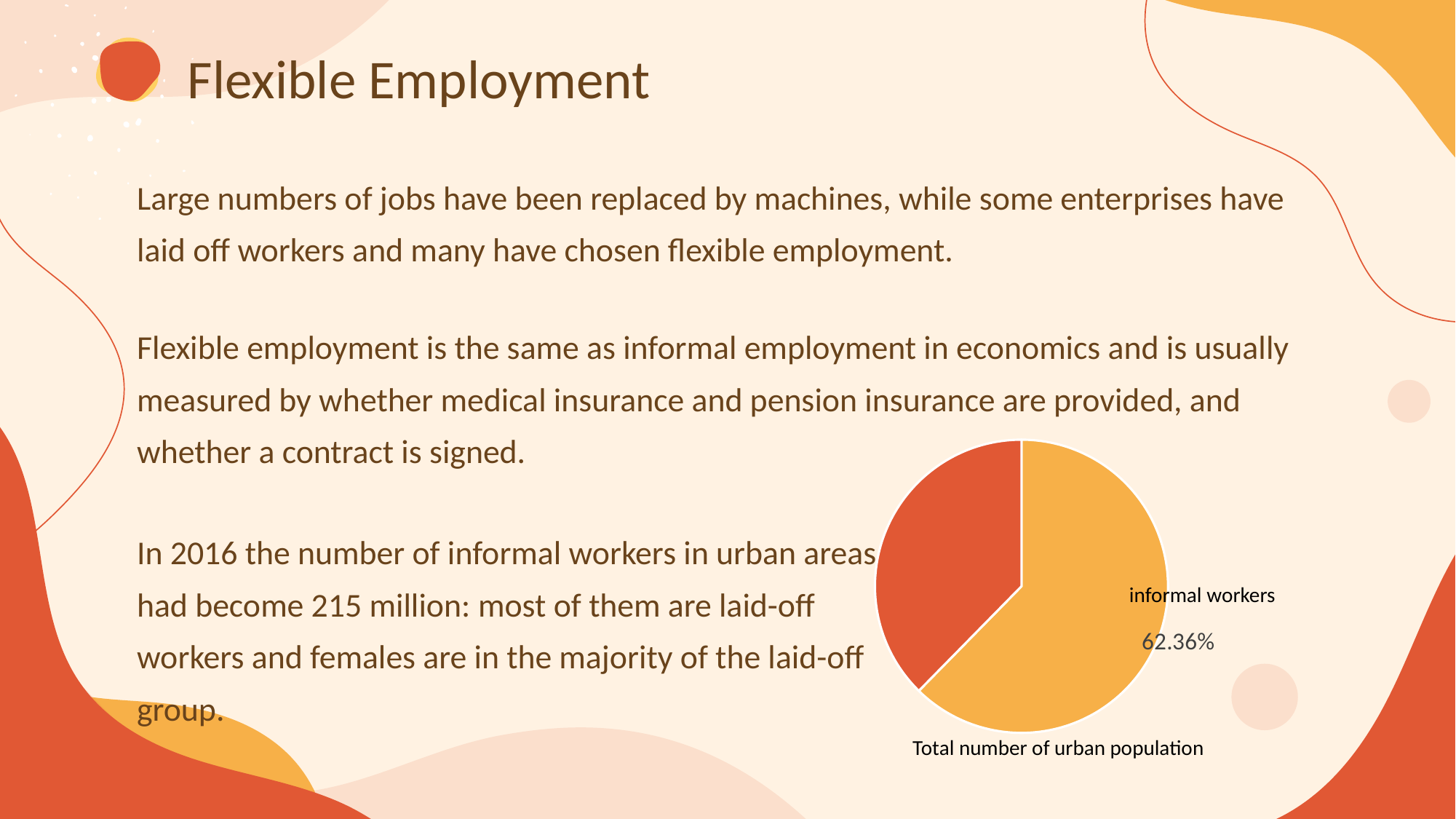

Flexible Employment

Large numbers of jobs have been replaced by machines, while some enterprises have laid off workers and many have chosen flexible employment.
Flexible employment is the same as informal employment in economics and is usually measured by whether medical insurance and pension insurance are provided, and whether a contract is signed.

### Chart

| Category |  |
|---|---|
informal workers
Total number of urban population
In 2016 the number of informal workers in urban areas had become 215 million: most of them are laid-off workers and females are in the majority of the laid-off group.